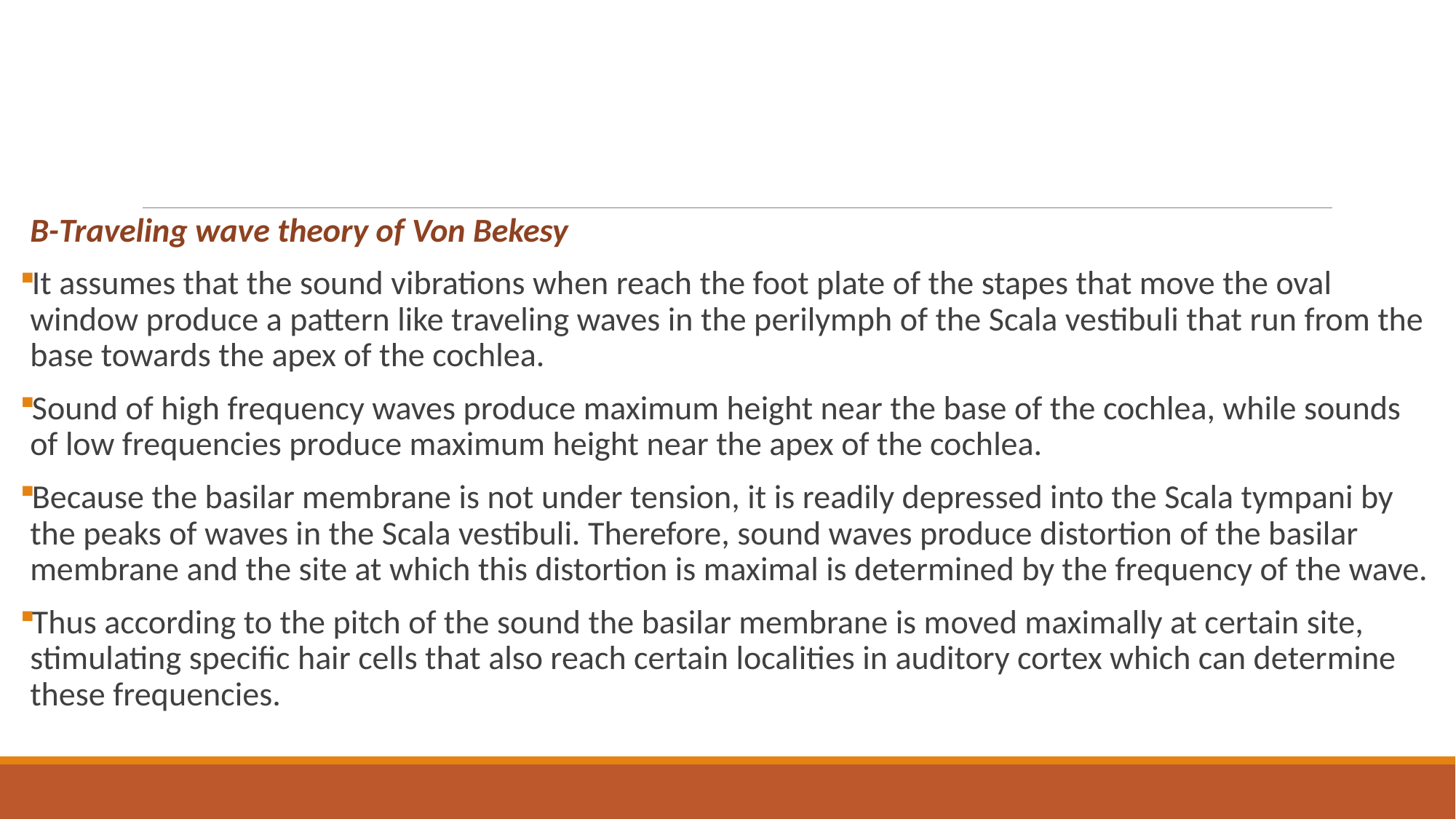

#
B-Traveling wave theory of Von Bekesy
It assumes that the sound vibrations when reach the foot plate of the stapes that move the oval window produce a pattern like traveling waves in the perilymph of the Scala vestibuli that run from the base towards the apex of the cochlea.
Sound of high frequency waves produce maximum height near the base of the cochlea, while sounds of low frequencies produce maximum height near the apex of the cochlea.
Because the basilar membrane is not under tension, it is readily depressed into the Scala tympani by the peaks of waves in the Scala vestibuli. Therefore, sound waves produce distortion of the basilar membrane and the site at which this distortion is maximal is determined by the frequency of the wave.
Thus according to the pitch of the sound the basilar membrane is moved maximally at certain site, stimulating specific hair cells that also reach certain localities in auditory cortex which can determine these frequencies.